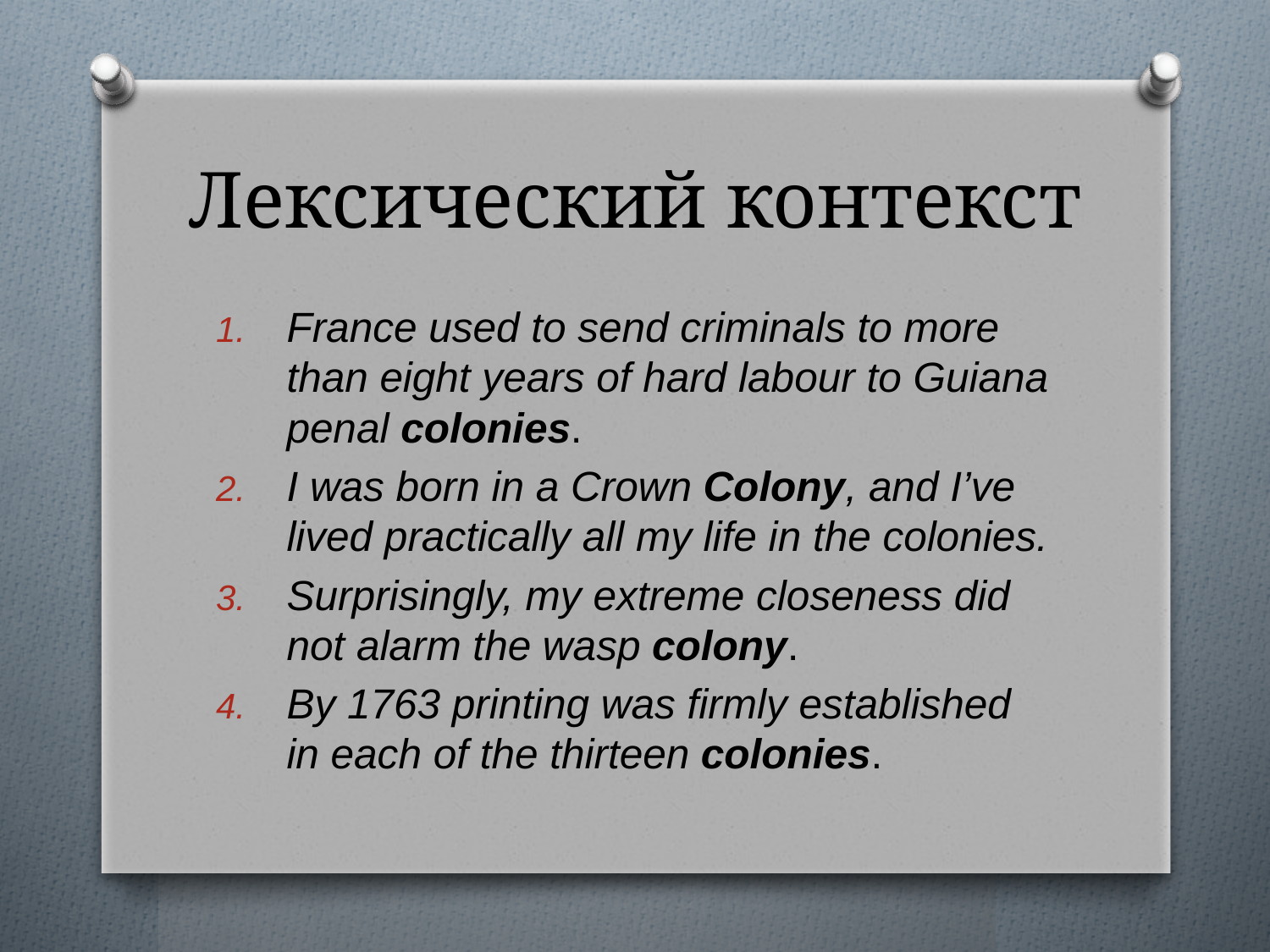

# Лексический контекст
France used to send criminals to more than eight years of hard labour to Guiana penal colonies.
I was born in a Crown Colony, and I’ve lived practically all my life in the colonies.
Surprisingly, my extreme closeness did not alarm the wasp colony.
By 1763 printing was firmly established in each of the thirteen colonies.